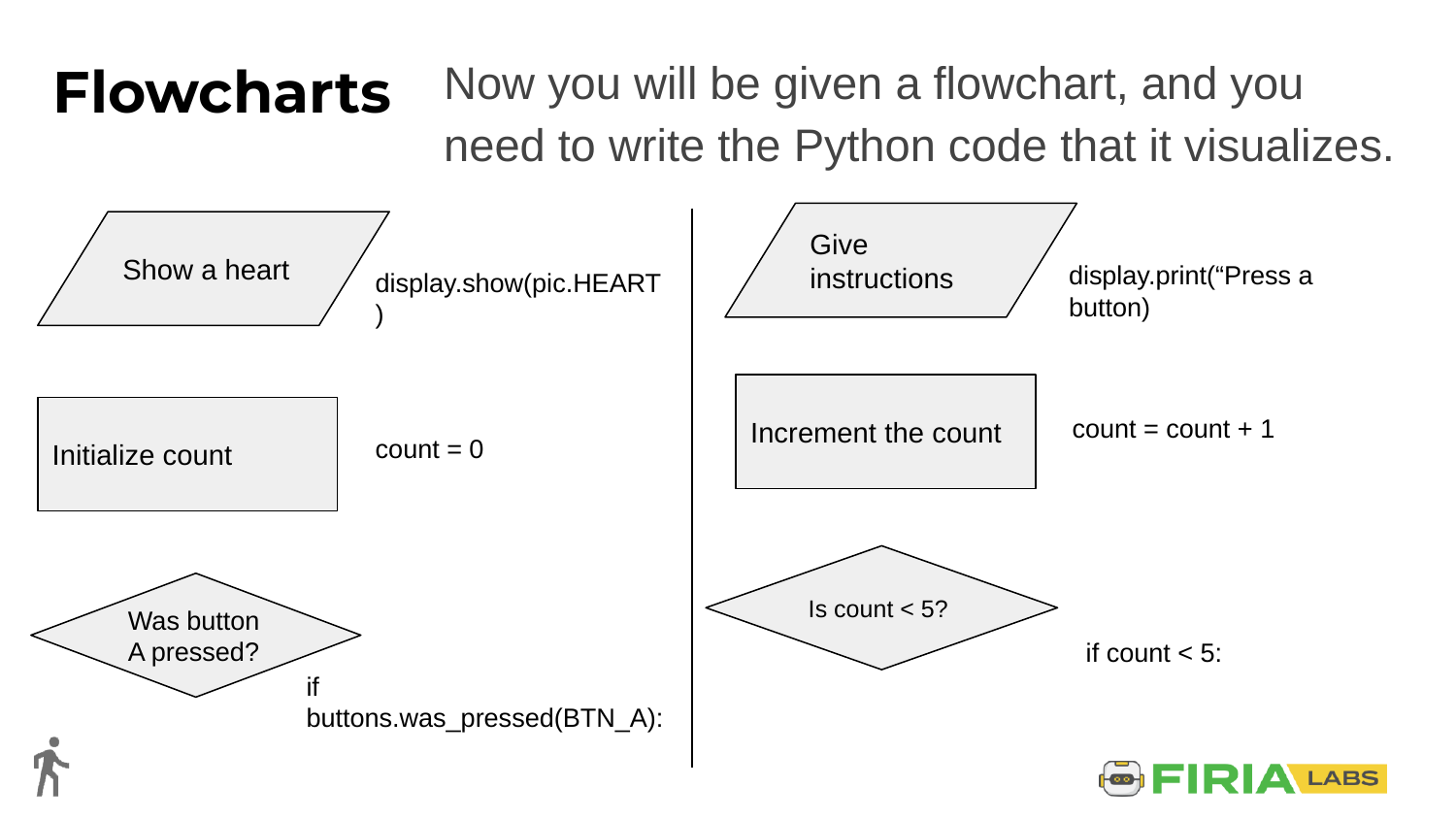

Now you will be given a flowchart, and you need to write the Python code that it visualizes.
# Flowcharts
Give instructions
Show a heart
display.print(“Press a button)
display.show(pic.HEART)
Increment the count
Initialize count
count = count + 1
count = 0
Is count < 5?
Was button A pressed?
if count < 5:
if buttons.was_pressed(BTN_A):